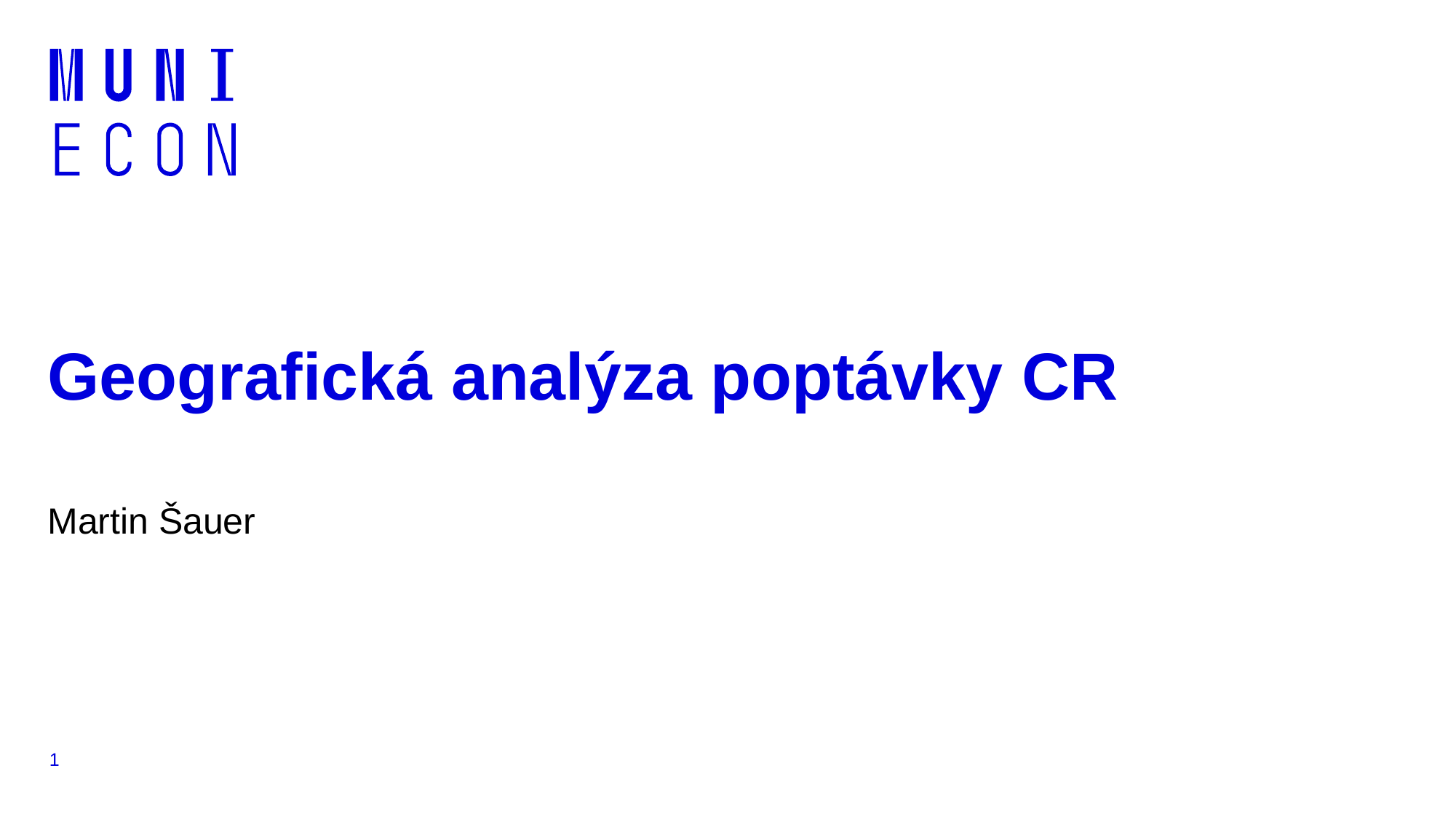

# Geografická analýza poptávky CR
Martin Šauer
1